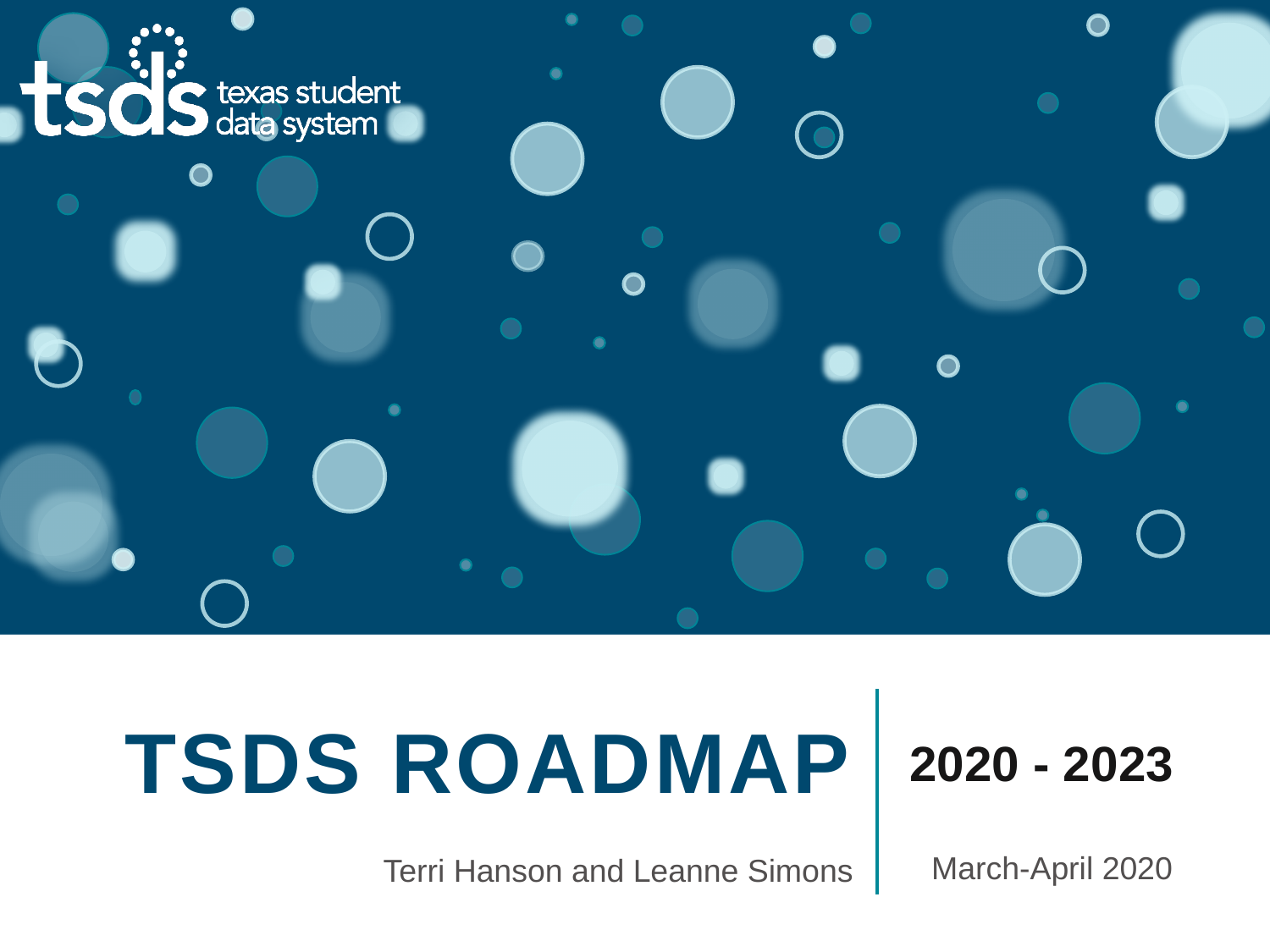

# TSDS Roadmap
2020 - 2023
March-April 2020
Terri Hanson and Leanne Simons